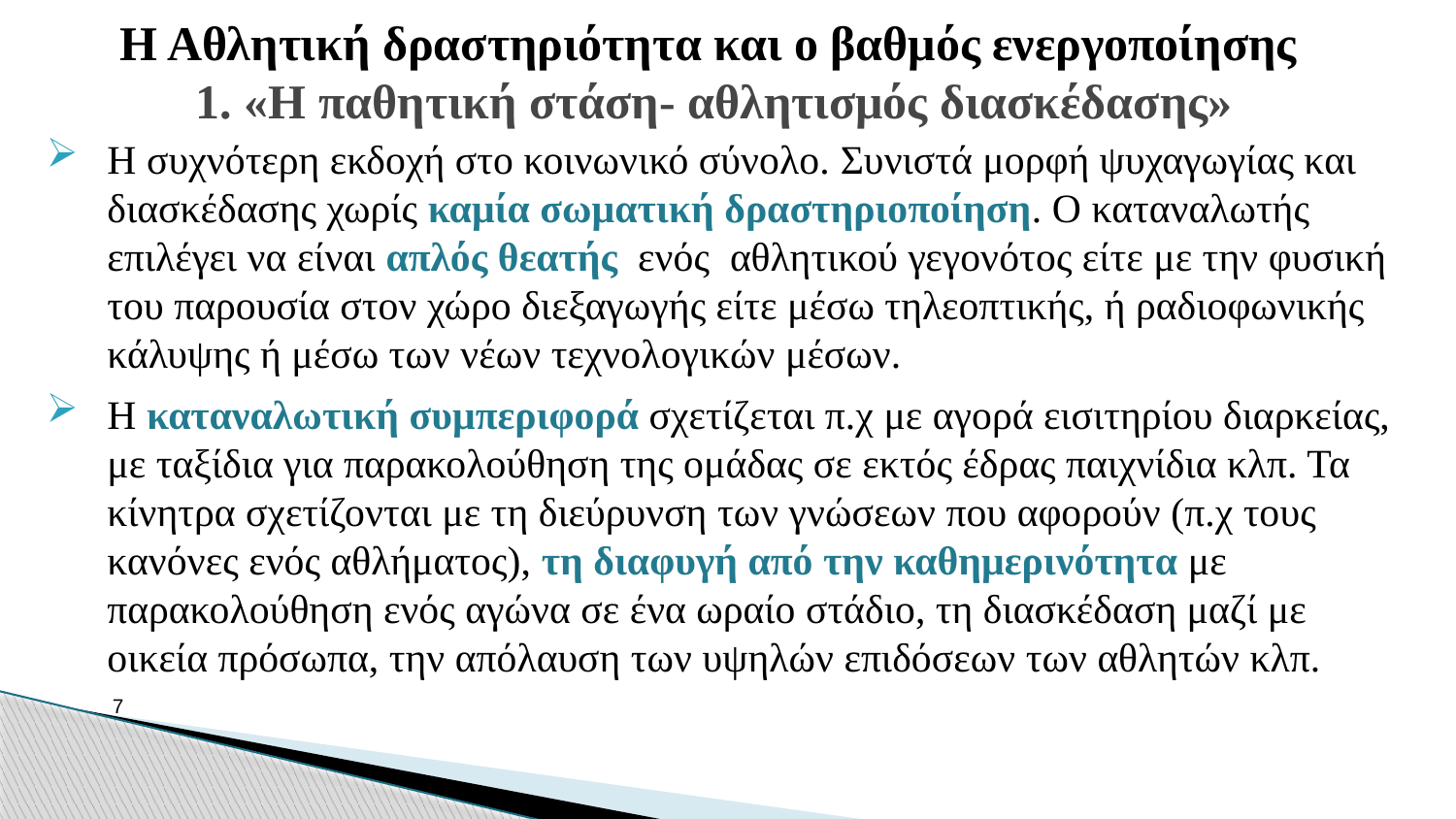

# Η Αθλητική δραστηριότητα και ο βαθμός ενεργοποίησης 1. «Η παθητική στάση- αθλητισμός διασκέδασης»
Η συχνότερη εκδοχή στο κοινωνικό σύνολο. Συνιστά μορφή ψυχαγωγίας και διασκέδασης χωρίς καμία σωματική δραστηριοποίηση. Ο καταναλωτής επιλέγει να είναι απλός θεατής  ενός  αθλητικού γεγονότος είτε με την φυσική του παρουσία στον χώρο διεξαγωγής είτε μέσω τηλεοπτικής, ή ραδιοφωνικής κάλυψης ή μέσω των νέων τεχνολογικών μέσων.
Η καταναλωτική συμπεριφορά σχετίζεται π.χ με αγορά εισιτηρίου διαρκείας, με ταξίδια για παρακολούθηση της ομάδας σε εκτός έδρας παιχνίδια κλπ. Τα κίνητρα σχετίζονται με τη διεύρυνση των γνώσεων που αφορούν (π.χ τους κανόνες ενός αθλήματος), τη διαφυγή από την καθημερινότητα με παρακολούθηση ενός αγώνα σε ένα ωραίο στάδιο, τη διασκέδαση μαζί με οικεία πρόσωπα, την απόλαυση των υψηλών επιδόσεων των αθλητών κλπ.

7